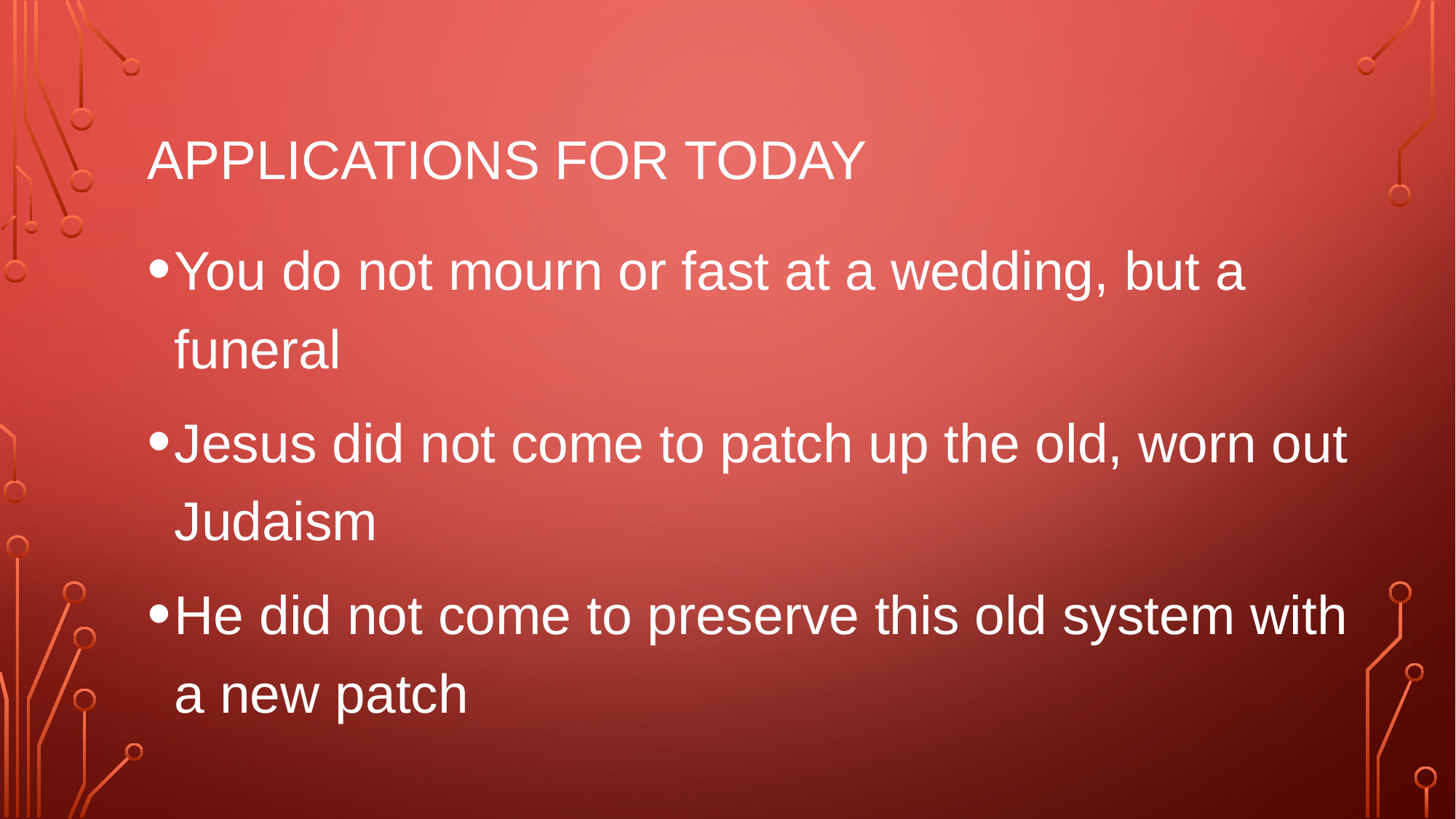

# Applications for today
You do not mourn or fast at a wedding, but a funeral
Jesus did not come to patch up the old, worn out Judaism
He did not come to preserve this old system with a new patch